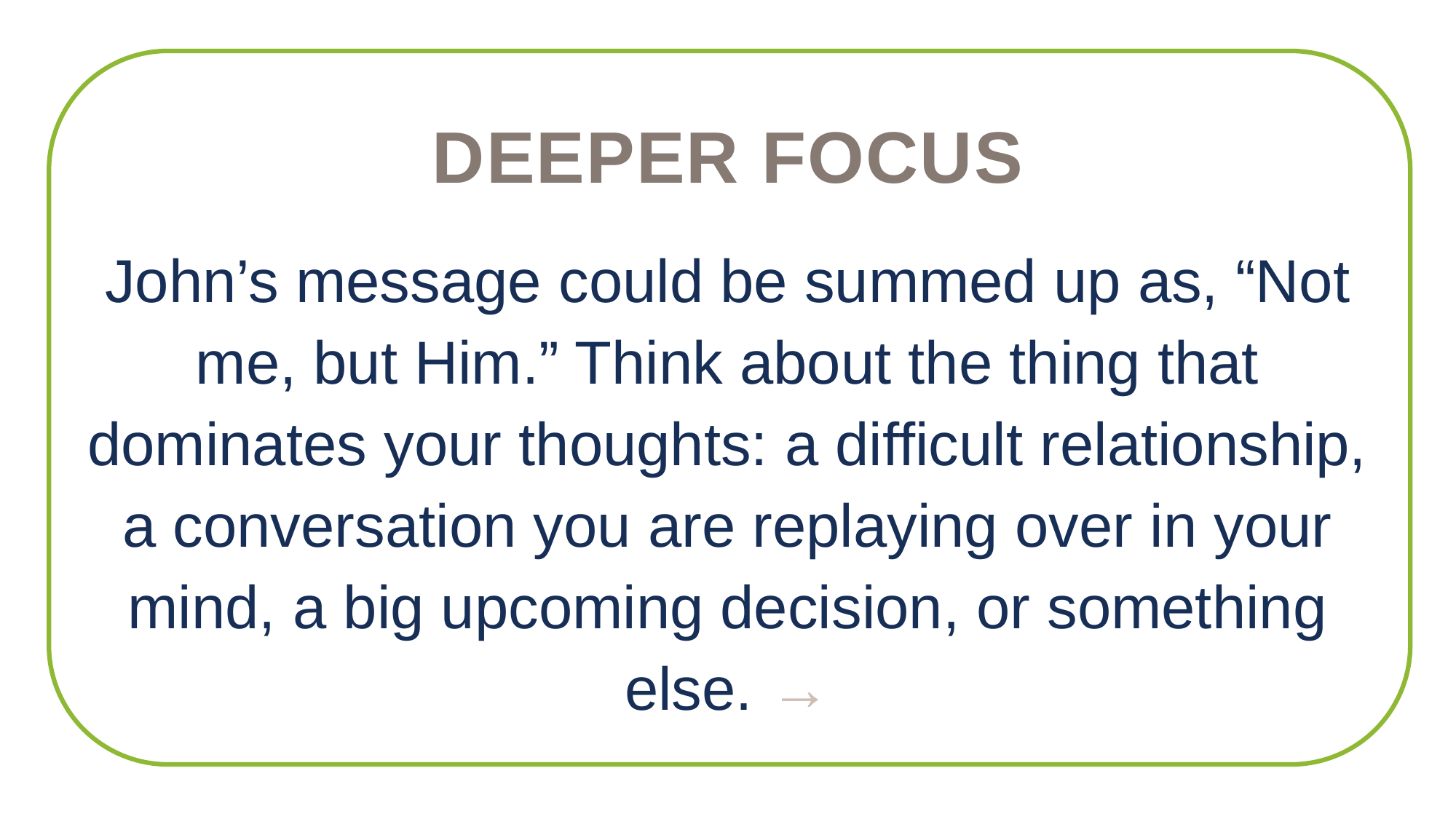

Deeper focus
John’s message could be summed up as, “Not me, but Him.” Think about the thing that dominates your thoughts: a difficult relationship, a conversation you are replaying over in your mind, a big upcoming decision, or something else. →